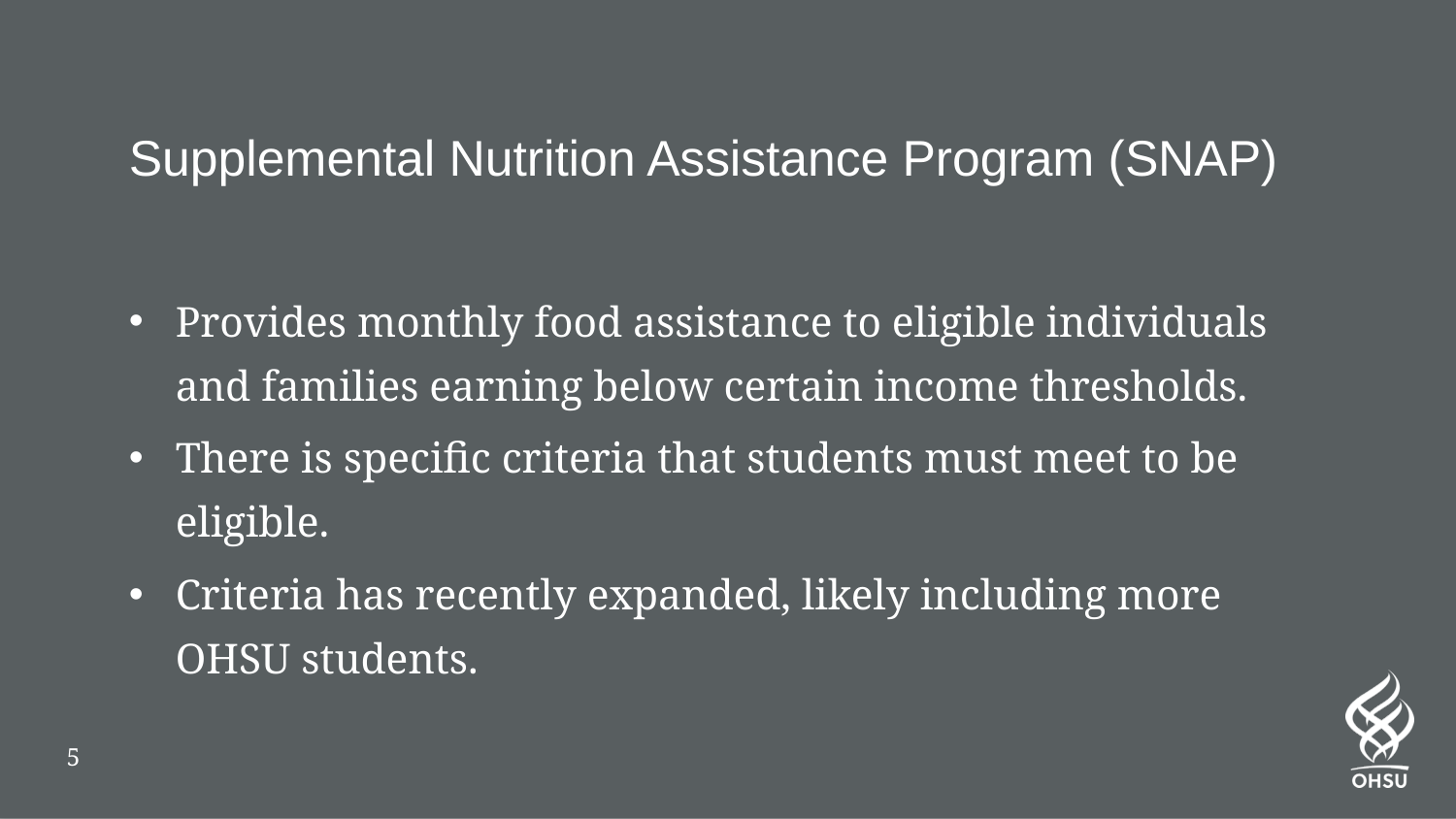

# Supplemental Nutrition Assistance Program (SNAP)
Provides monthly food assistance to eligible individuals and families earning below certain income thresholds.
There is specific criteria that students must meet to be eligible.
Criteria has recently expanded, likely including more OHSU students.